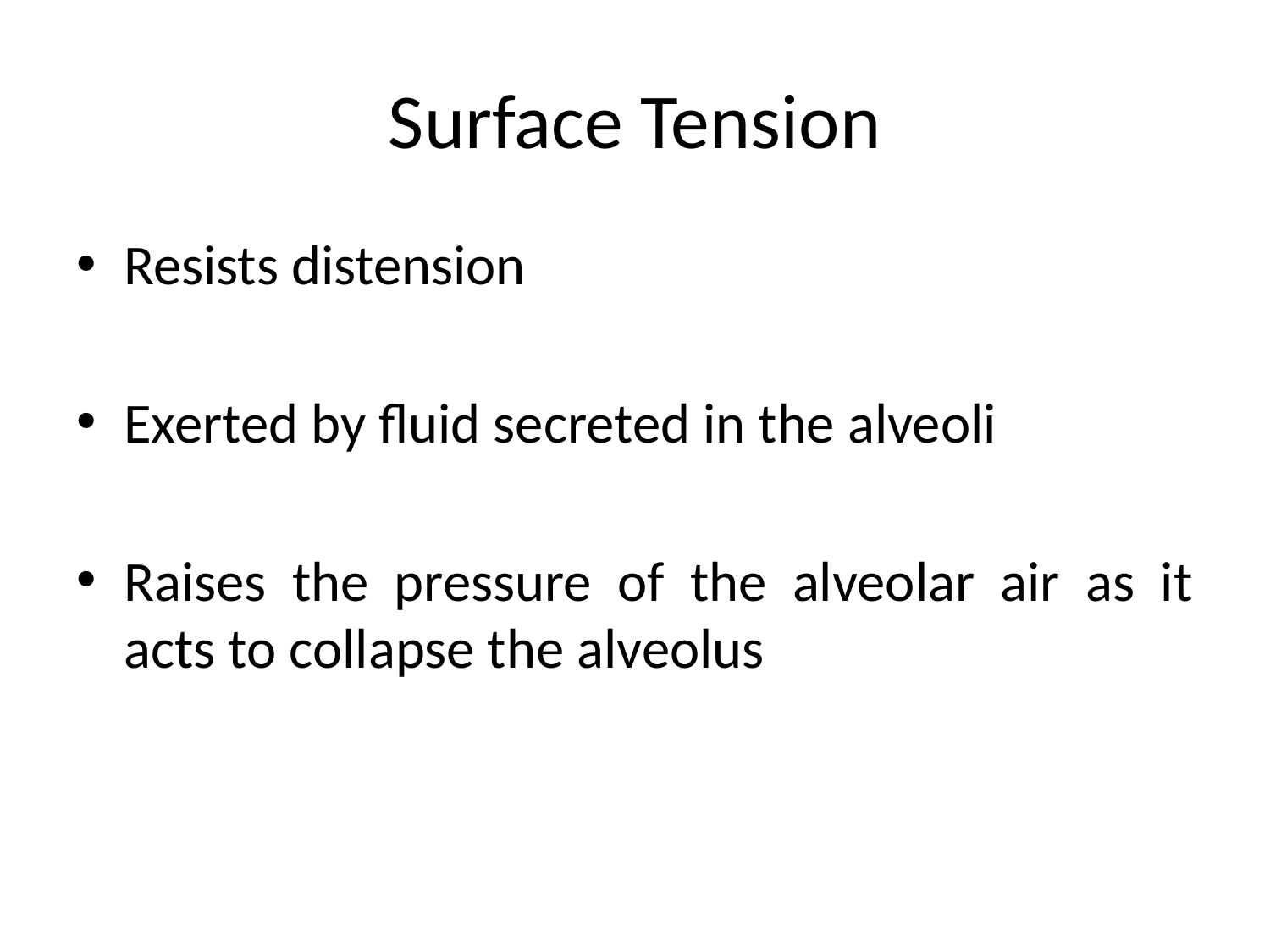

# Surface Tension
Resists distension

Exerted by fluid secreted in the alveoli

Raises the pressure of the alveolar air as it acts to collapse the alveolus